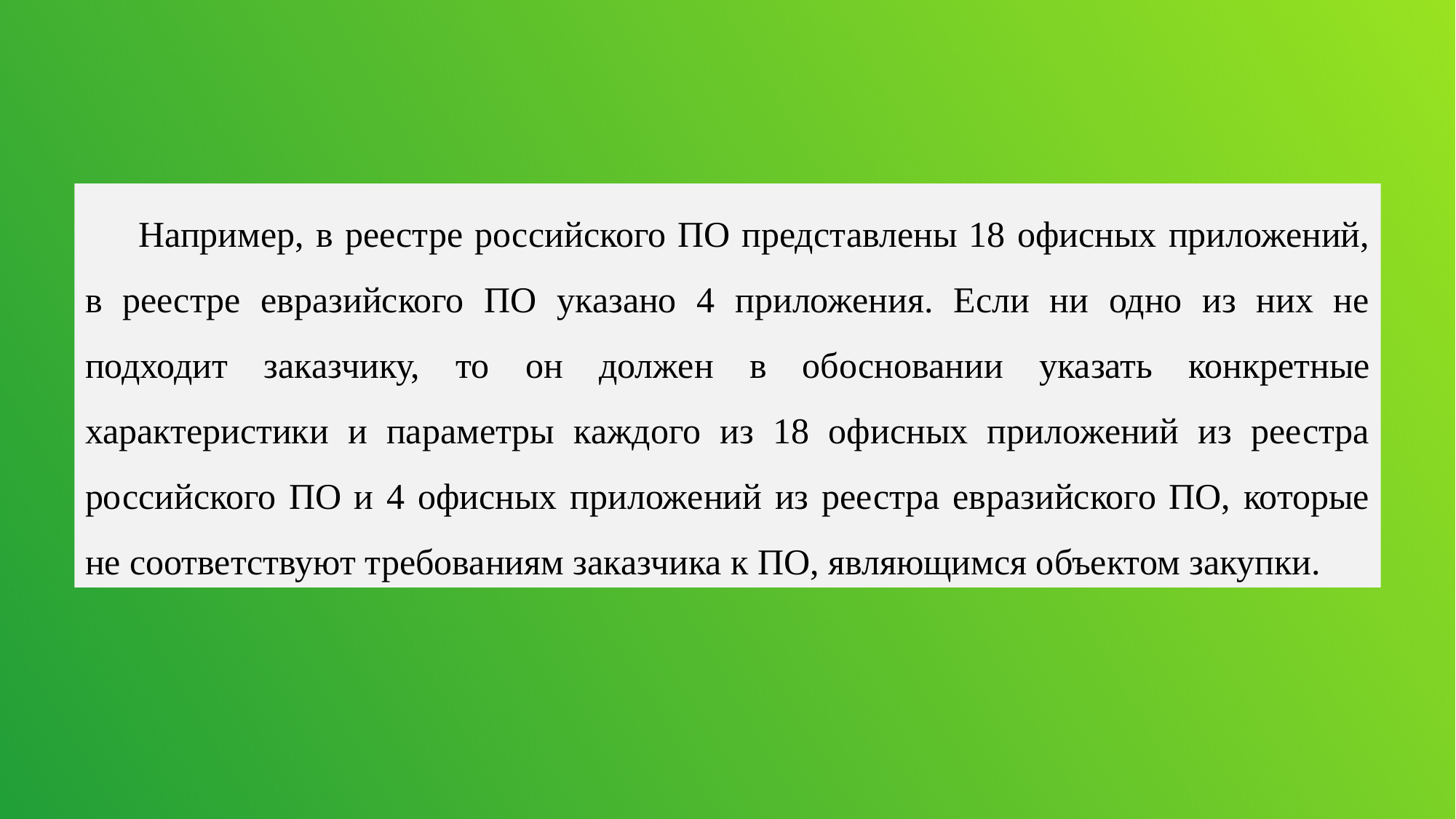

Например, в реестре российского ПО представлены 18 офисных приложений, в реестре евразийского ПО указано 4 приложения. Если ни одно из них не подходит заказчику, то он должен в обосновании указать конкретные характеристики и параметры каждого из 18 офисных приложений из реестра российского ПО и 4 офисных приложений из реестра евразийского ПО, которые не соответствуют требованиям заказчика к ПО, являющимся объектом закупки.